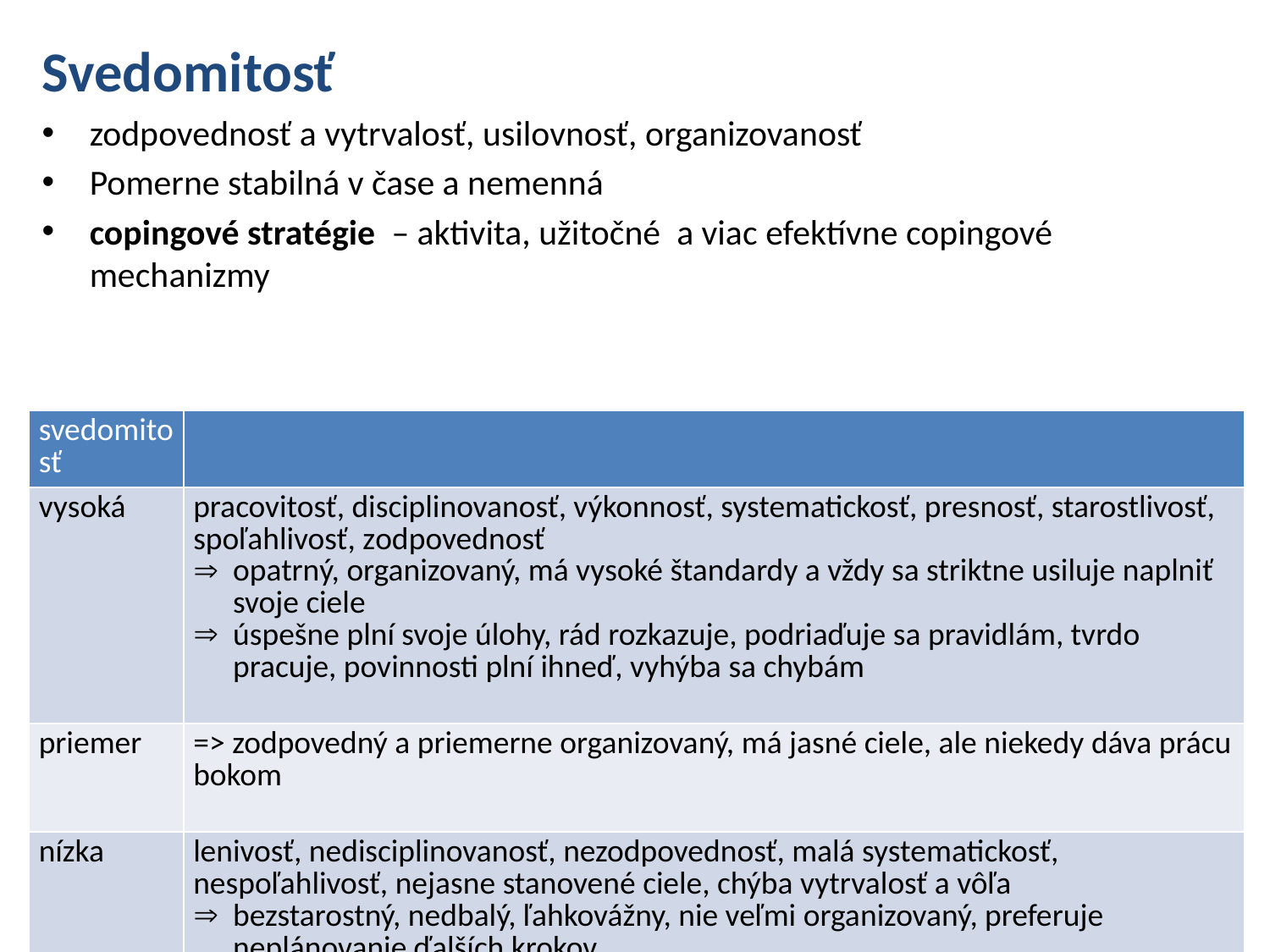

Svedomitosť
zodpovednosť a vytrvalosť, usilovnosť, organizovanosť
Pomerne stabilná v čase a nemenná
copingové stratégie  – aktivita, užitočné  a viac efektívne copingové mechanizmy

| svedomitosť |  |
| --- | --- |
| vysoká | pracovitosť, disciplinovanosť, výkonnosť, systematickosť, presnosť, starostlivosť, spoľahlivosť, zodpovednosť opatrný, organizovaný, má vysoké štandardy a vždy sa striktne usiluje naplniť svoje ciele úspešne plní svoje úlohy, rád rozkazuje, podriaďuje sa pravidlám, tvrdo pracuje, povinnosti plní ihneď, vyhýba sa chybám |
| priemer | => zodpovedný a priemerne organizovaný, má jasné ciele, ale niekedy dáva prácu bokom |
| nízka | lenivosť, nedisciplinovanosť, nezodpovednosť, malá systematickosť, nespoľahlivosť, nejasne stanovené ciele, chýba vytrvalosť a vôľa bezstarostný, nedbalý, ľahkovážny, nie veľmi organizovaný, preferuje neplánovanie ďalších krokov necháva neporiadok, porušuje pravidlá, robí len toľko čo treba, hrnie sa do vecí |